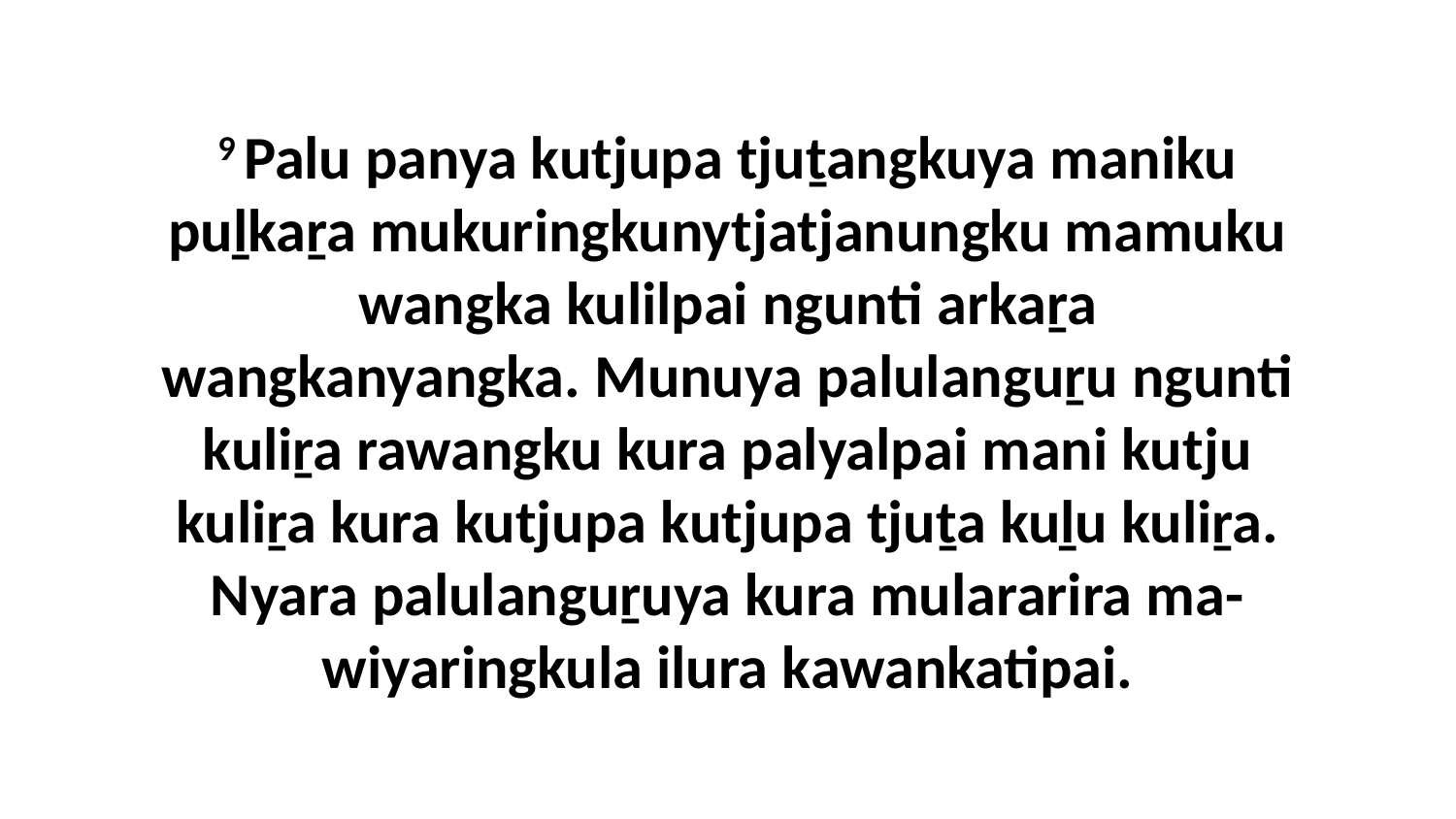

9 Palu panya kutjupa tjuṯangkuya maniku puḻkaṟa mukuringkunytjatjanungku mamuku wangka kulilpai ngunti arkaṟa wangkanyangka. Munuya palulanguṟu ngunti kuliṟa rawangku kura palyalpai mani kutju kuliṟa kura kutjupa kutjupa tjuṯa kuḻu kuliṟa. Nyara palulanguṟuya kura mulararira ma-wiyaringkula ilura kawankatipai.